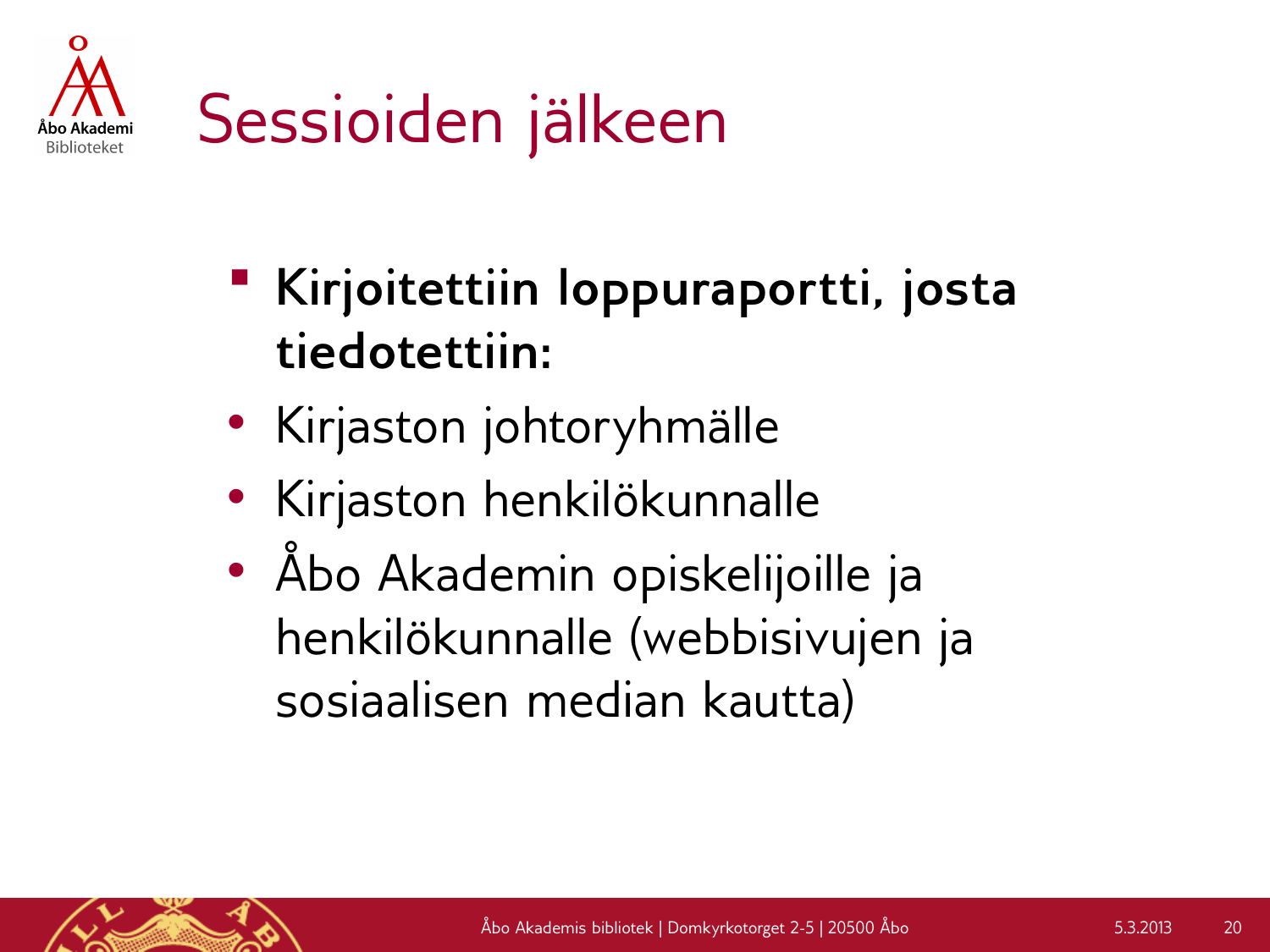

# Sessioiden jälkeen
Kirjoitettiin loppuraportti, josta tiedotettiin:
Kirjaston johtoryhmälle
Kirjaston henkilökunnalle
Åbo Akademin opiskelijoille ja henkilökunnalle (webbisivujen ja sosiaalisen median kautta)
20
Åbo Akademis bibliotek | Domkyrkotorget 2-5 | 20500 Åbo
5.3.2013